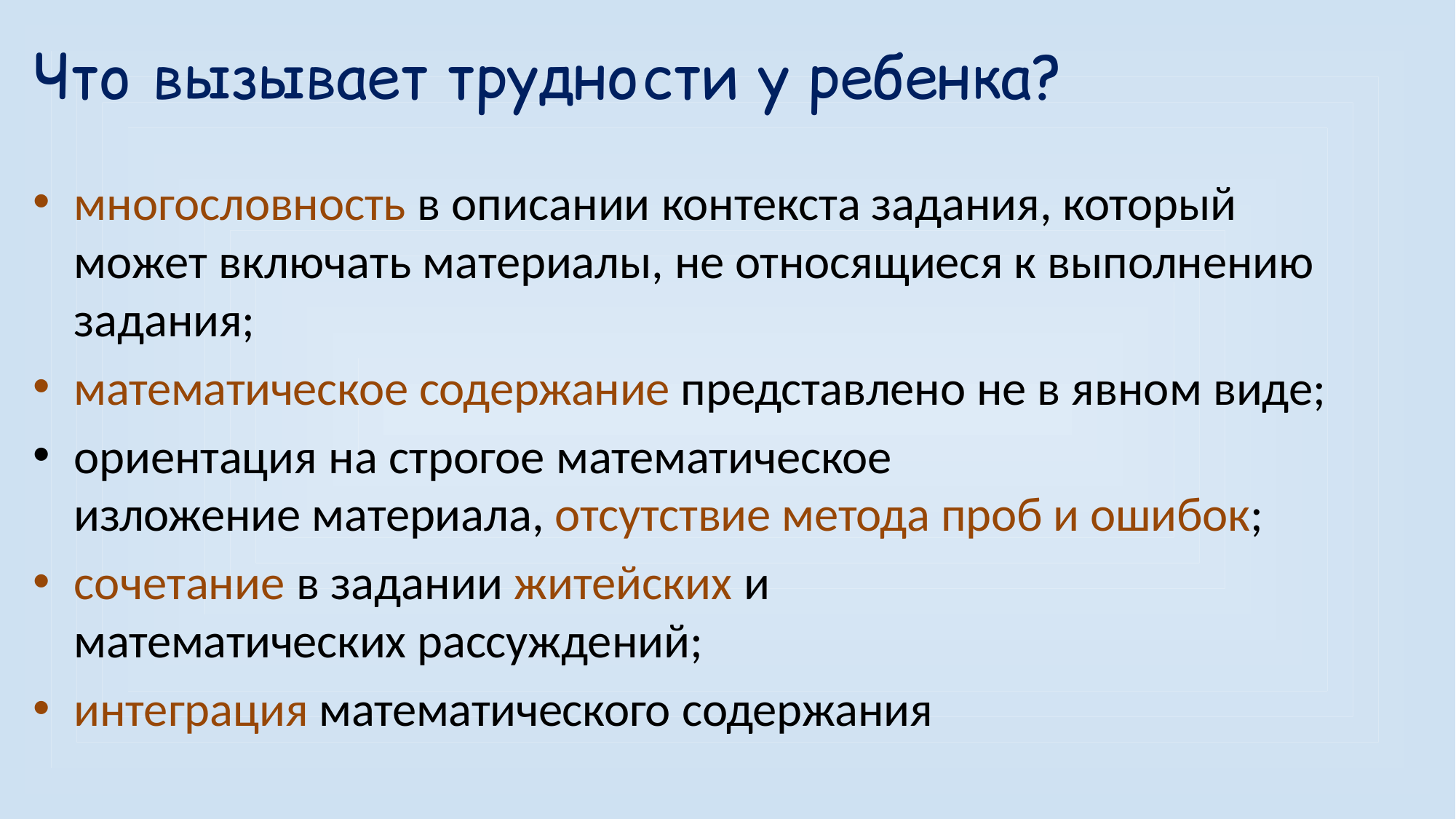

# Что вызывает трудности у ребенка?
многословность в описании контекста задания, который может включать материалы, не относящиеся к выполнению задания;
математическое содержание представлено не в явном виде;
ориентация на строгое математическое
изложение материала, отсутствие метода проб и ошибок;
сочетание в задании житейских и математических рассуждений;
интеграция математического содержания